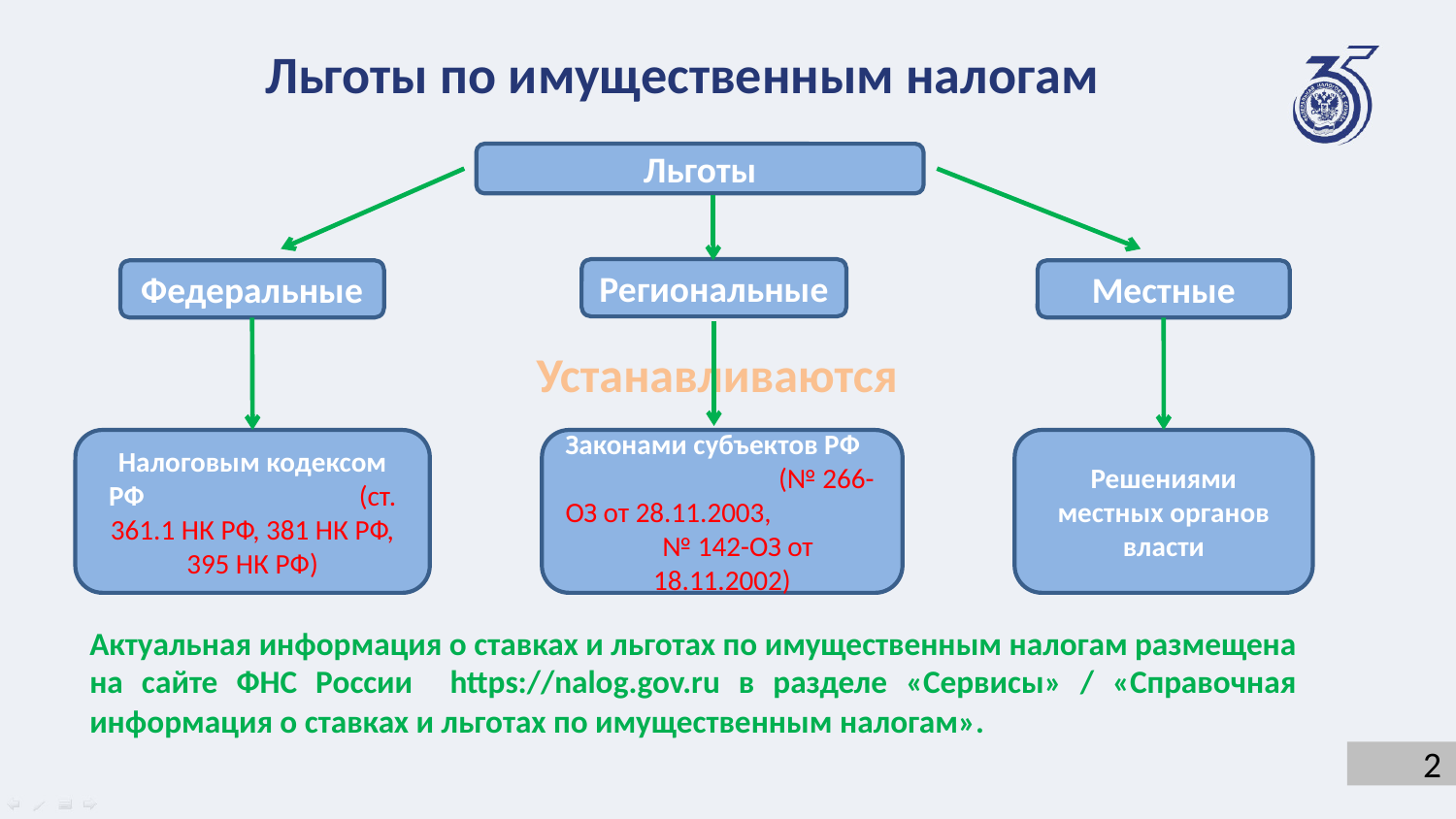

Льготы по имущественным налогам

Льготы

Региональные
Федеральные
Местные
Устанавливаются
Решениями местных органов власти
Налоговым кодексом РФ                                  (ст. 361.1 НК РФ, 381 НК РФ, 395 НК РФ)
Законами субъектов РФ                                     (№ 266-ОЗ от 28.11.2003,                       № 142-ОЗ от 18.11.2002)
Актуальная информация о ставках и льготах по имущественным налогам размещена на сайте ФНС России  https://nalog.gov.ru в разделе «Сервисы» / «Справочная информация о ставках и льготах по имущественным налогам».
2